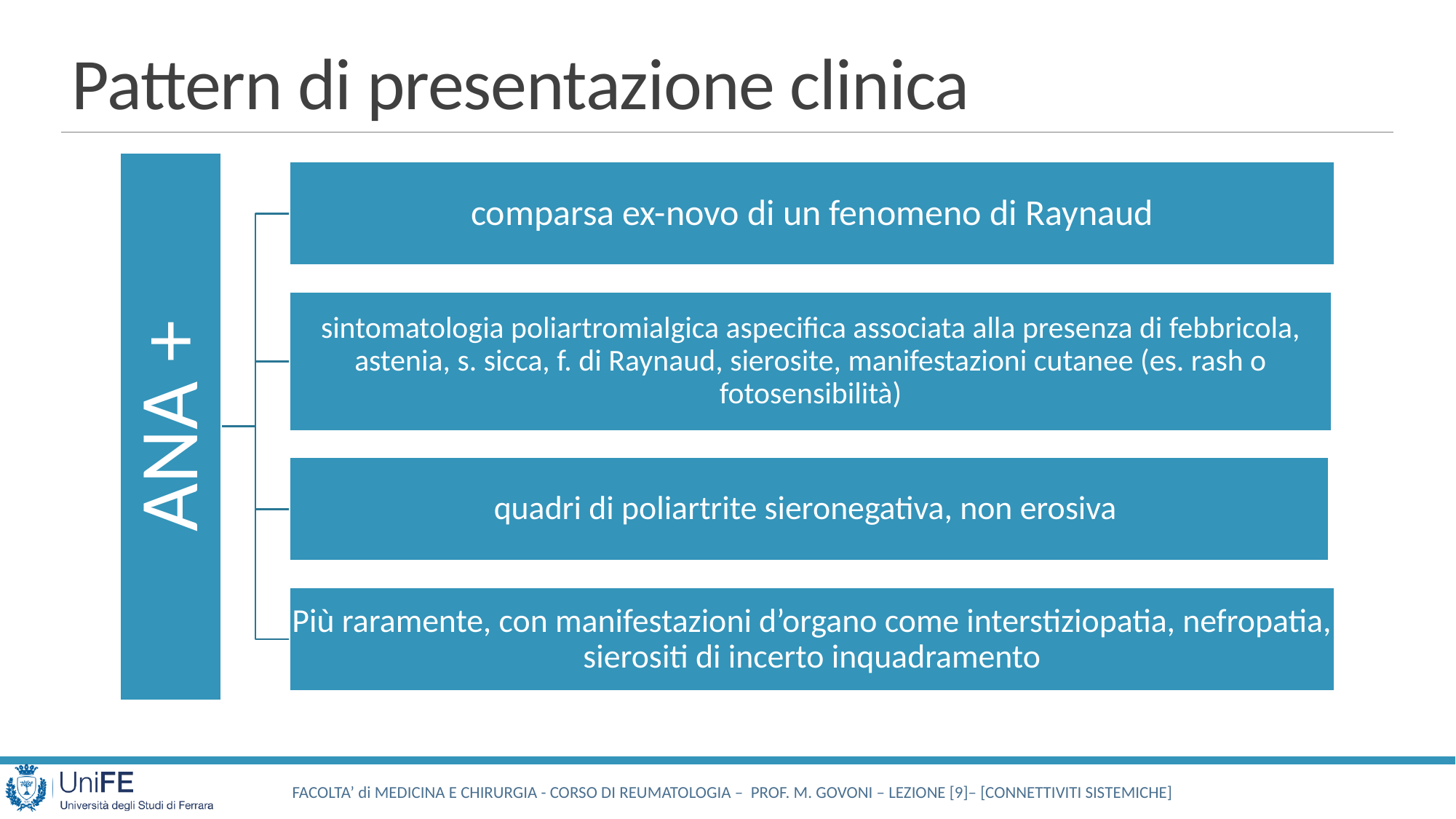

# Pattern di presentazione clinica

ANA +
comparsa ex-novo di un fenomeno di Raynaud
sintomatologia poliartromialgica aspecifica associata alla presenza di febbricola, astenia, s. sicca, f. di Raynaud, sierosite, manifestazioni cutanee (es. rash o fotosensibilità)
quadri di poliartrite sieronegativa, non erosiva
Più raramente, con manifestazioni d’organo come interstiziopatia, nefropatia, sierositi di incerto inquadramento